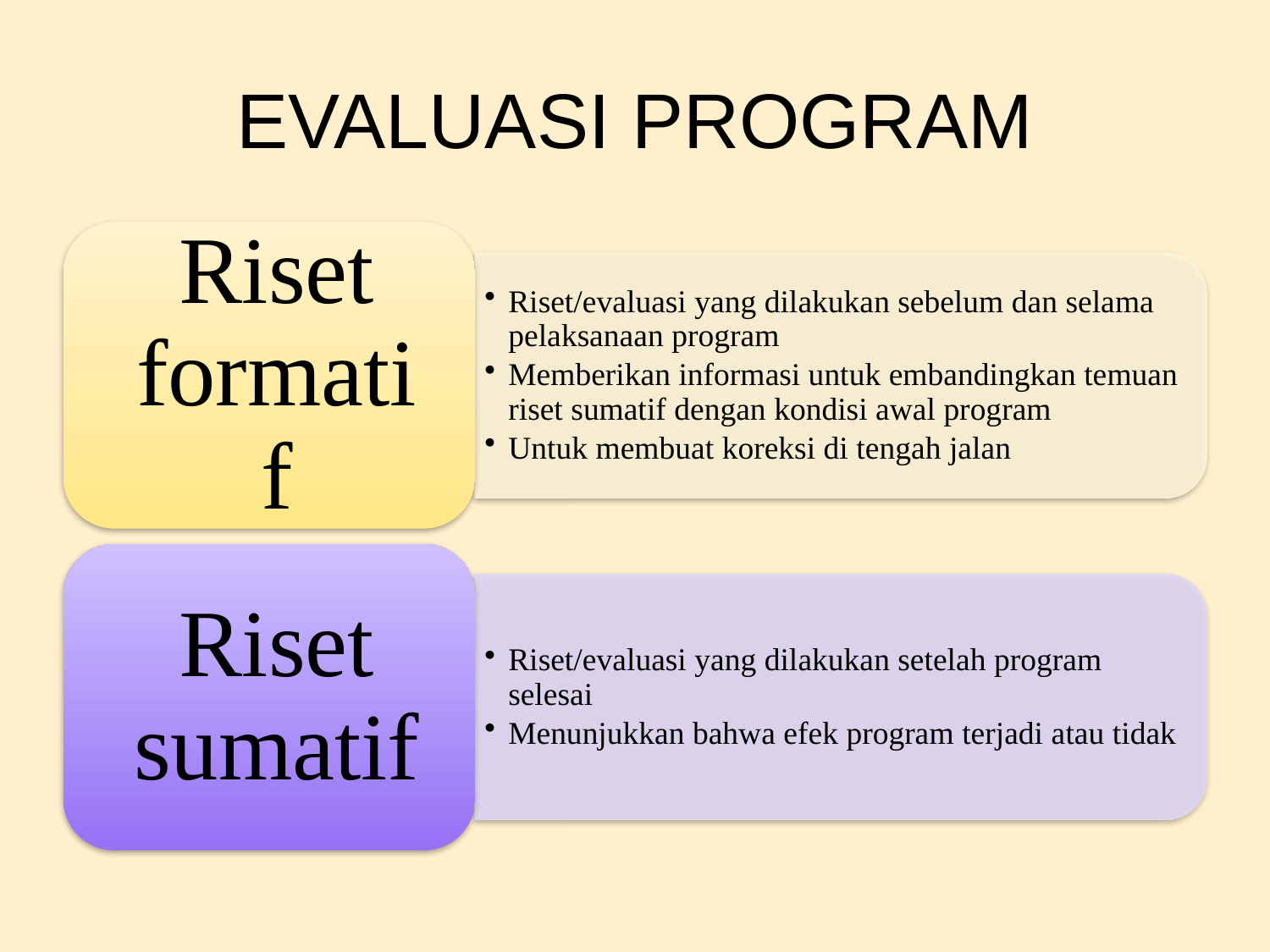

# EVALUASI PROGRAM
Riset/evaluasi yang dilakukan sebelum dan selama pelaksanaan program
Memberikan informasi untuk embandingkan temuan riset sumatif dengan kondisi awal program
Untuk membuat koreksi di tengah jalan
Riset formatif
Riset/evaluasi yang dilakukan setelah program selesai
Menunjukkan bahwa efek program terjadi atau tidak
Riset sumatif